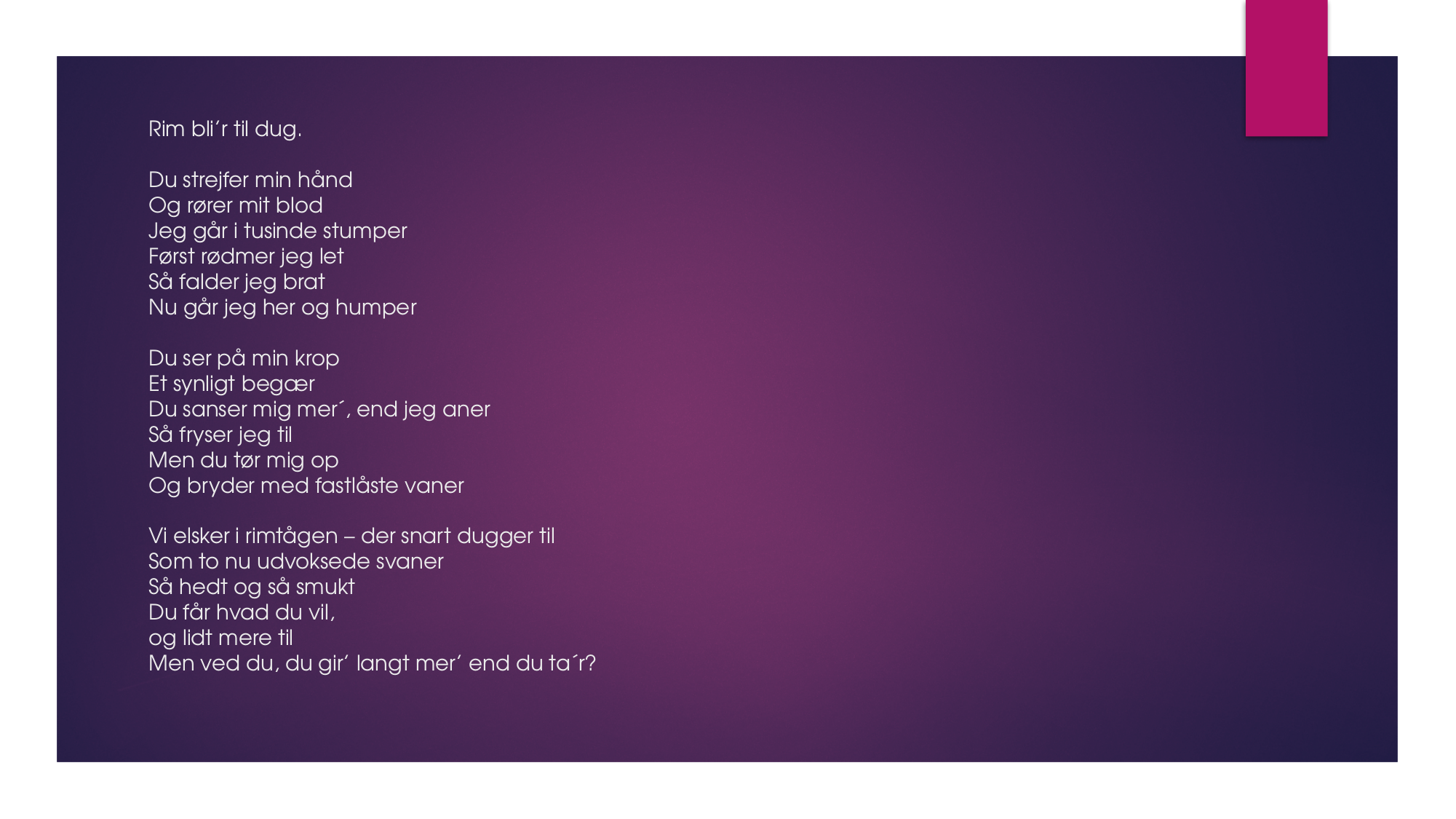

# Rim bli’r til dug.   Du strejfer min hånd Og rører mit blod Jeg går i tusinde stumper Først rødmer jeg let Så falder jeg brat Nu går jeg her og humper   Du ser på min krop Et synligt begær Du sanser mig mer´, end jeg aner Så fryser jeg til Men du tør mig op Og bryder med fastlåste vaner   Vi elsker i rimtågen – der snart dugger til Som to nu udvoksede svaner Så hedt og så smukt Du får hvad du vil, og lidt mere til Men ved du, du gir’ langt mer’ end du ta´r?